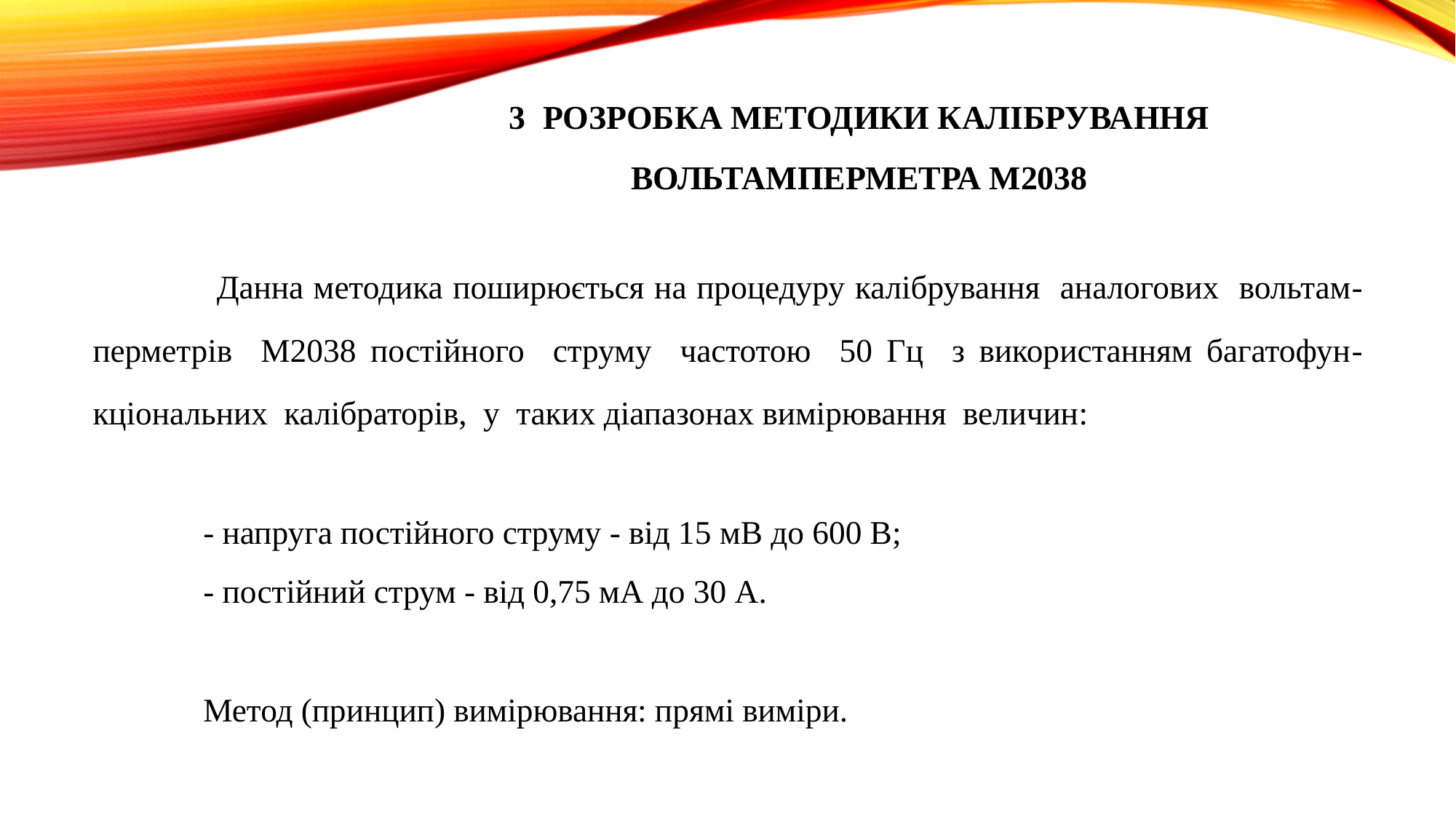

# 3  Розробка методики калібрування ВОЛЬТАМПЕРМЕТРА М2038
       Данна методика поширюється на процедуру калібрування  аналогових  вольтам-перметрів  М2038 постійного  струму  частотою  50 Гц  з використанням багатофун-кціональних  калібраторів,  у  таких діапазонах вимірювання  величин:

       - напруга постійного струму - від 15 мВ до 600 В;
       - постійний струм - від 0,75 мА до 30 А.

       Метод (принцип) вимірювання: прямі виміри.